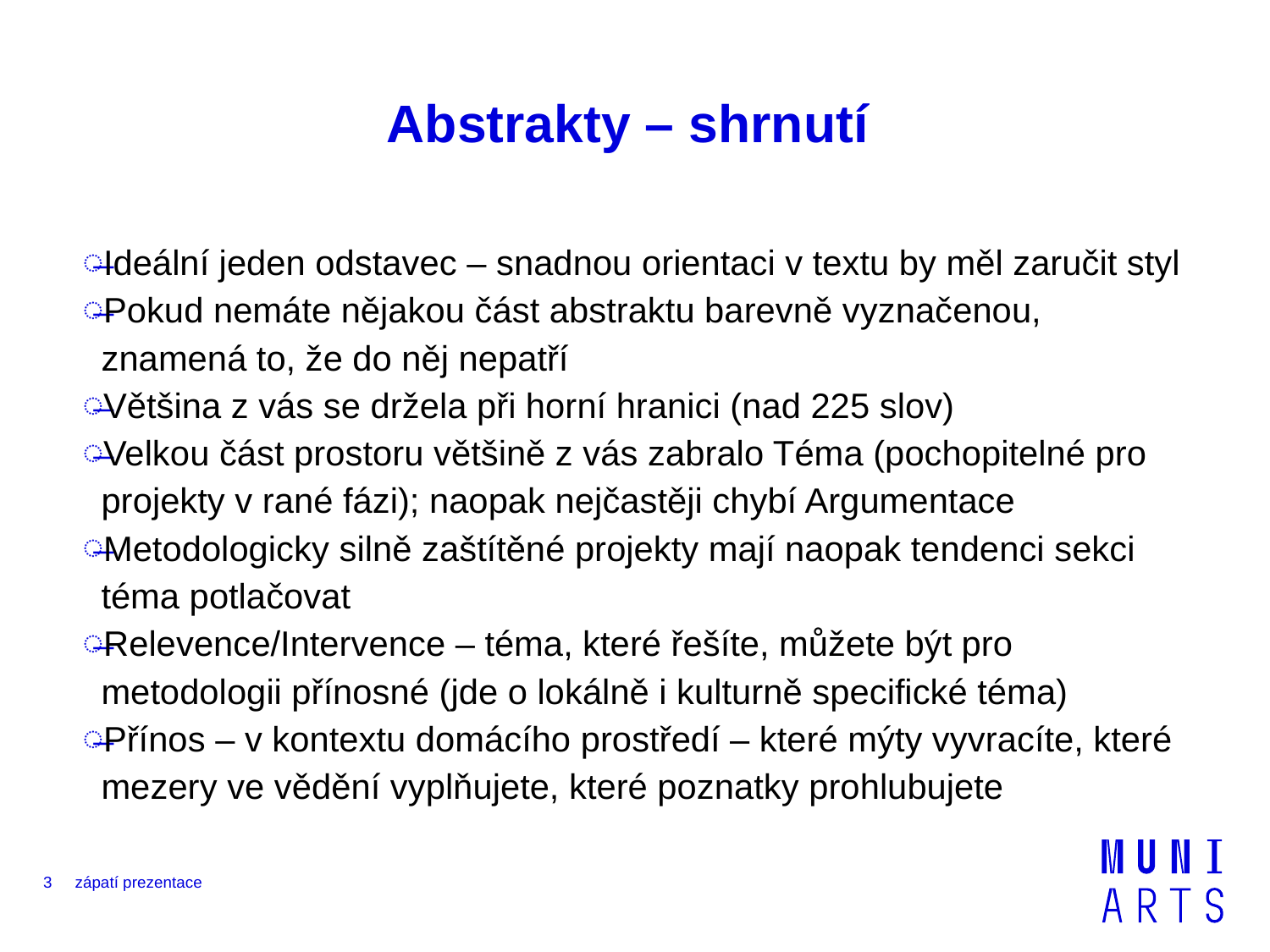

# Abstrakty – shrnutí
Ideální jeden odstavec – snadnou orientaci v textu by měl zaručit styl
Pokud nemáte nějakou část abstraktu barevně vyznačenou, znamená to, že do něj nepatří
Většina z vás se držela při horní hranici (nad 225 slov)
Velkou část prostoru většině z vás zabralo Téma (pochopitelné pro projekty v rané fázi); naopak nejčastěji chybí Argumentace
Metodologicky silně zaštítěné projekty mají naopak tendenci sekci téma potlačovat
Relevence/Intervence – téma, které řešíte, můžete být pro metodologii přínosné (jde o lokálně i kulturně specifické téma)
Přínos – v kontextu domácího prostředí – které mýty vyvracíte, které mezery ve vědění vyplňujete, které poznatky prohlubujete

3
zápatí prezentace